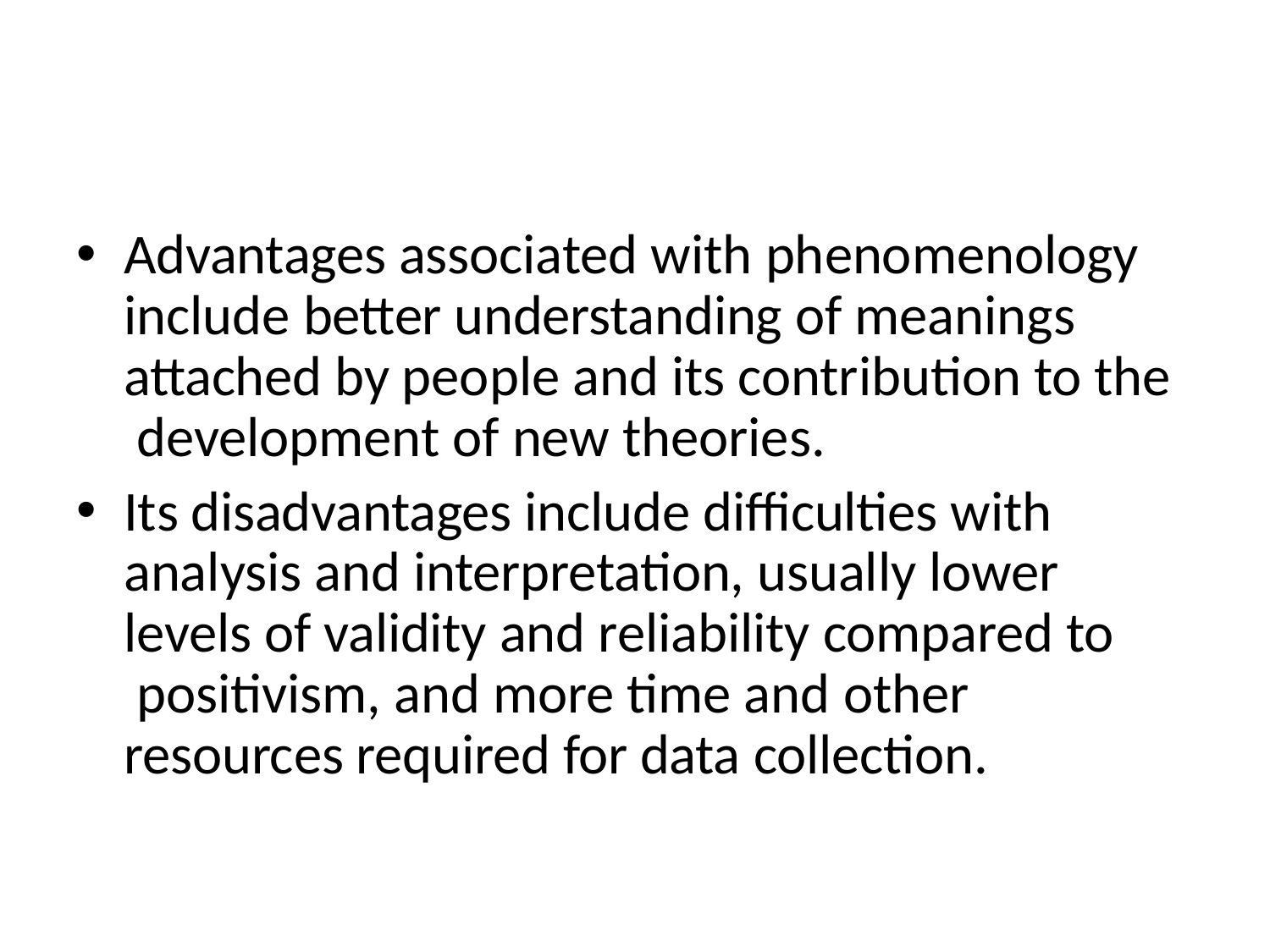

Advantages associated with phenomenology  include better understanding of meanings  attached by people and its contribution to the  development of new theories.
Its disadvantages include difficulties with  analysis and interpretation, usually lower  levels of validity and reliability compared to  positivism, and more time and other  resources required for data collection.